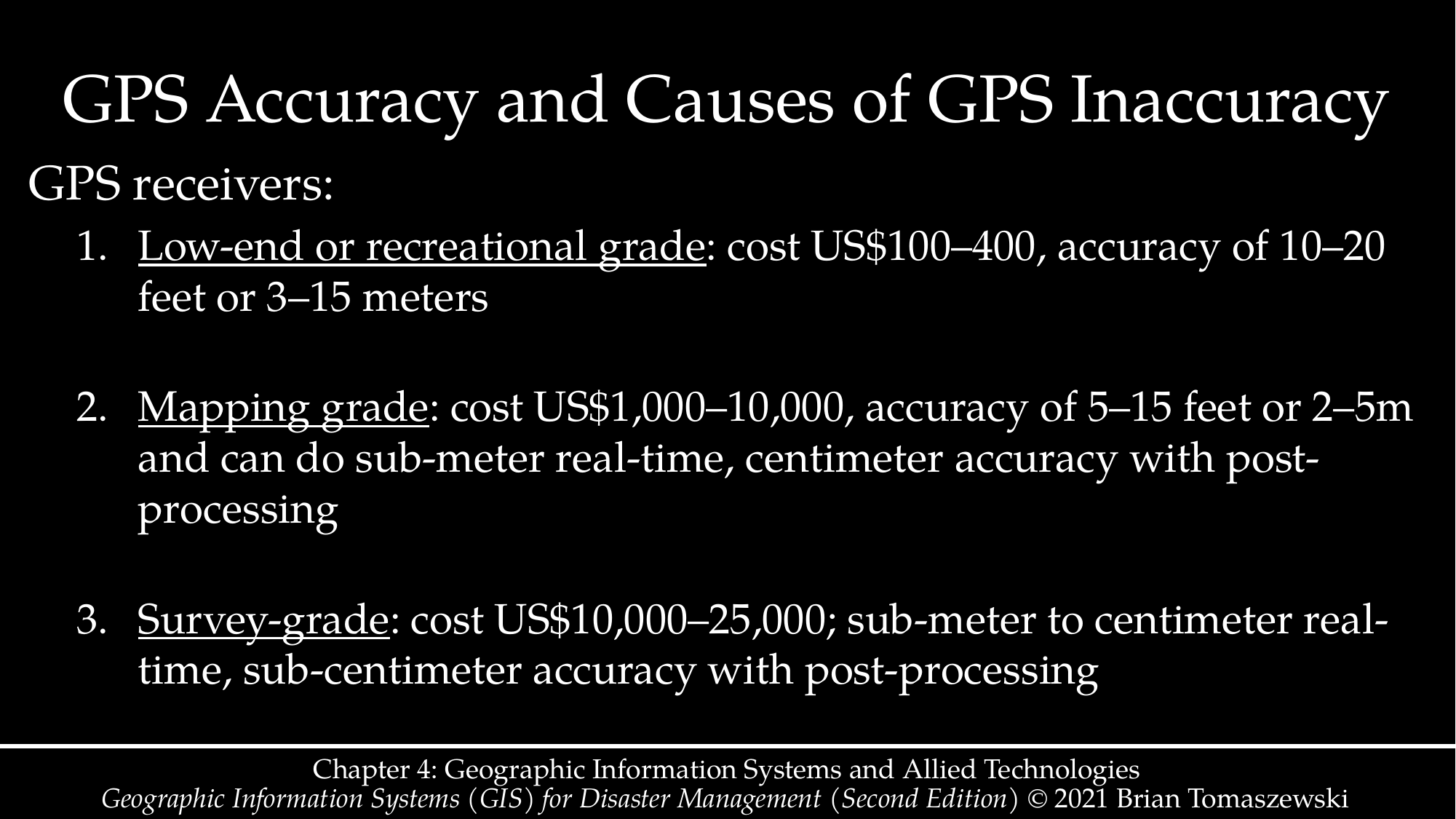

# GPS Accuracy and Causes of GPS Inaccuracy
GPS receivers:
Low-end or recreational grade: cost US$100–400, accuracy of 10–20 feet or 3–15 meters
Mapping grade: cost US$1,000–10,000, accuracy of 5–15 feet or 2–5m and can do sub-meter real-time, centimeter accuracy with post-processing
Survey-grade: cost US$10,000–25,000; sub-meter to centimeter real-time, sub-centimeter accuracy with post-processing